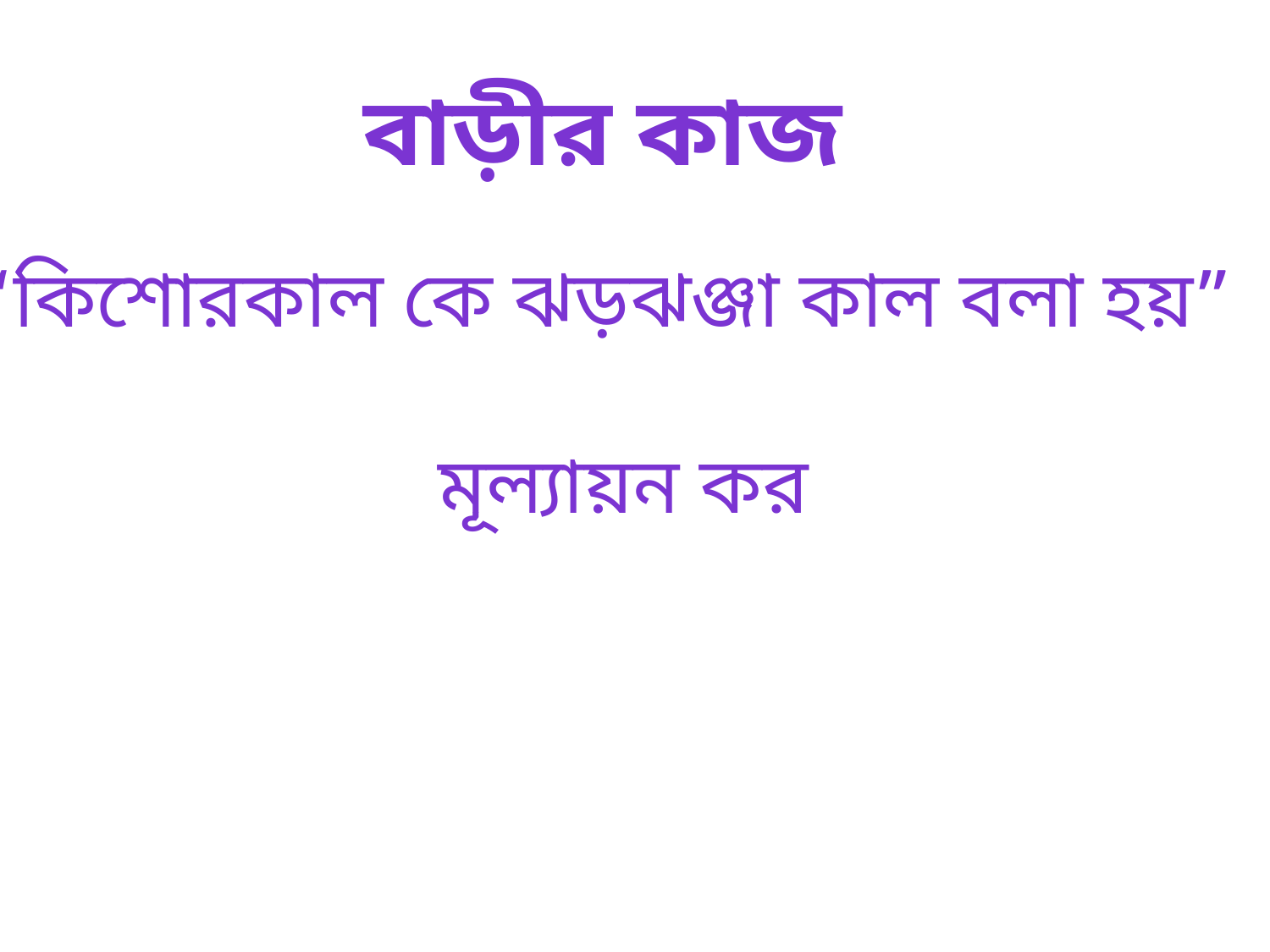

বাড়ীর কাজ

“কিশোরকাল কে ঝড়ঝঞ্জা কাল বলা হয়”

মূল্যায়ন কর